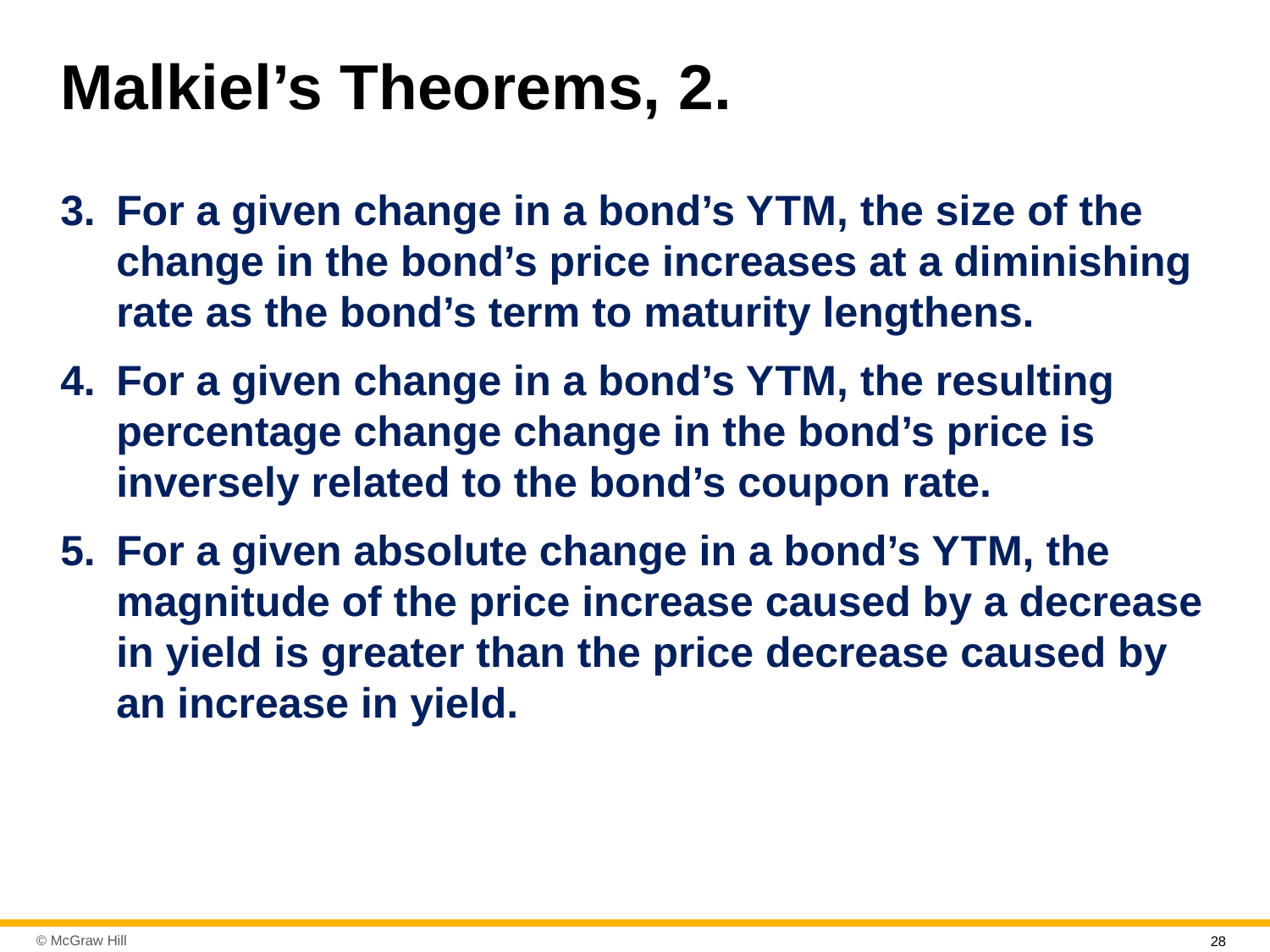

# Malkiel’s Theorems, 2.
For a given change in a bond’s Y T M, the size of the change in the bond’s price increases at a diminishing rate as the bond’s term to maturity lengthens.
For a given change in a bond’s Y T M, the resulting percentage change change in the bond’s price is inversely related to the bond’s coupon rate.
For a given absolute change in a bond’s Y T M, the magnitude of the price increase caused by a decrease in yield is greater than the price decrease caused by an increase in yield.
28